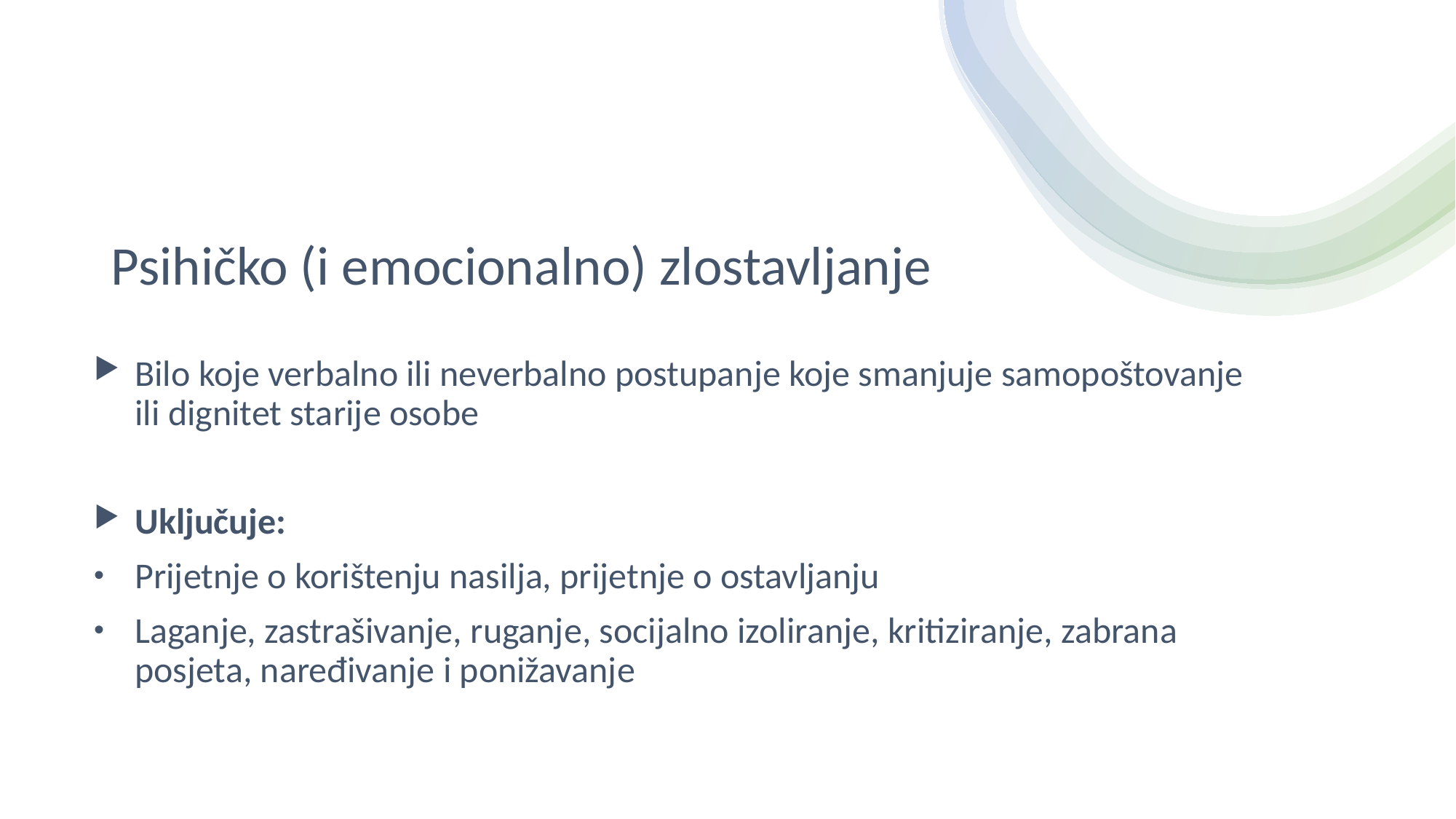

# Psihičko (i emocionalno) zlostavljanje
Bilo koje verbalno ili neverbalno postupanje koje smanjuje samopoštovanje ili dignitet starije osobe

Uključuje:
Prijetnje o korištenju nasilja, prijetnje o ostavljanju
Laganje, zastrašivanje, ruganje, socijalno izoliranje, kritiziranje, zabrana posjeta, naređivanje i ponižavanje